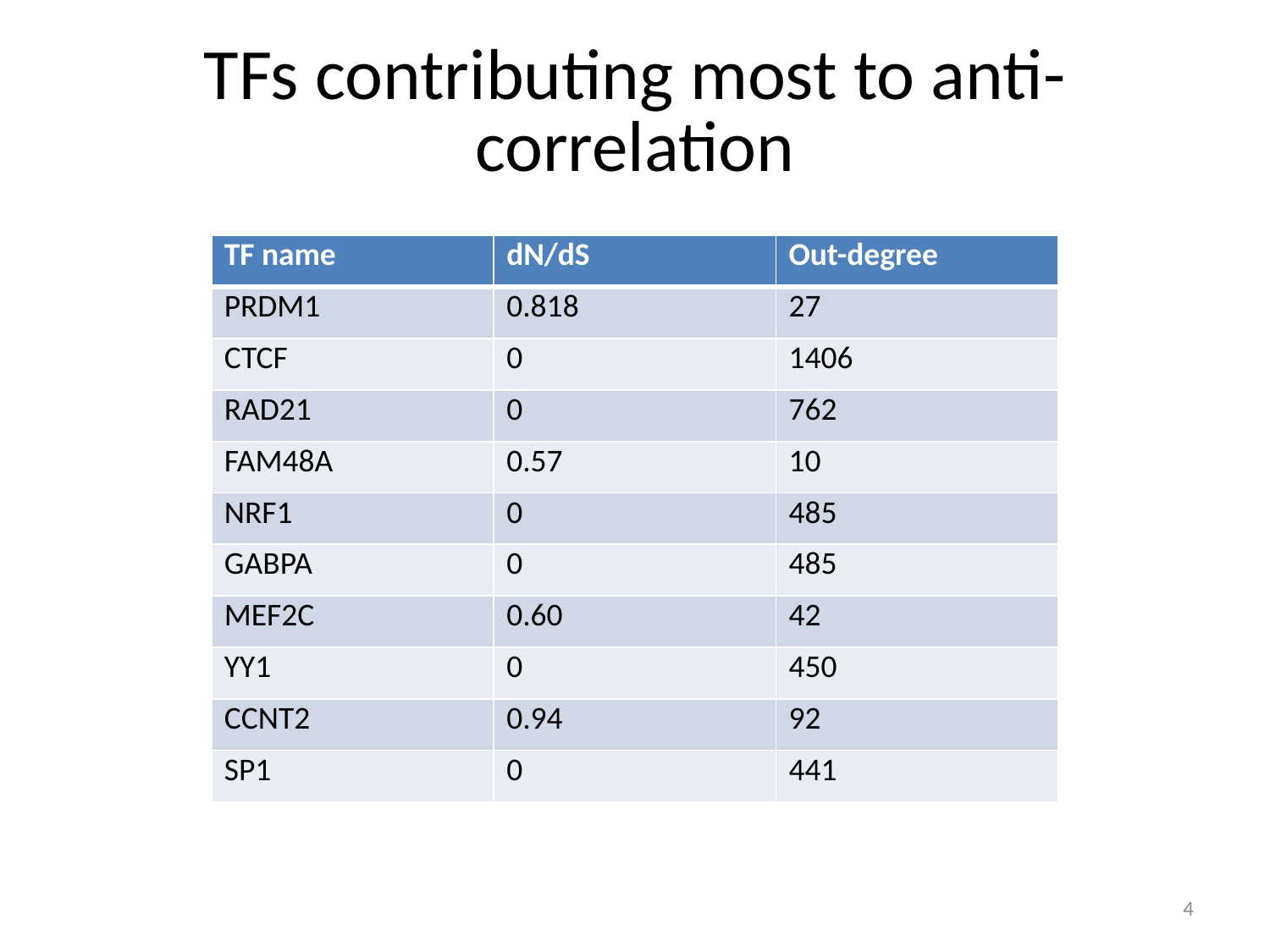

# TFs contributing most to anti-correlation
| TF name | dN/dS | Out-degree |
| --- | --- | --- |
| PRDM1 | 0.818 | 27 |
| CTCF | 0 | 1406 |
| RAD21 | 0 | 762 |
| FAM48A | 0.57 | 10 |
| NRF1 | 0 | 485 |
| GABPA | 0 | 485 |
| MEF2C | 0.60 | 42 |
| YY1 | 0 | 450 |
| CCNT2 | 0.94 | 92 |
| SP1 | 0 | 441 |
4